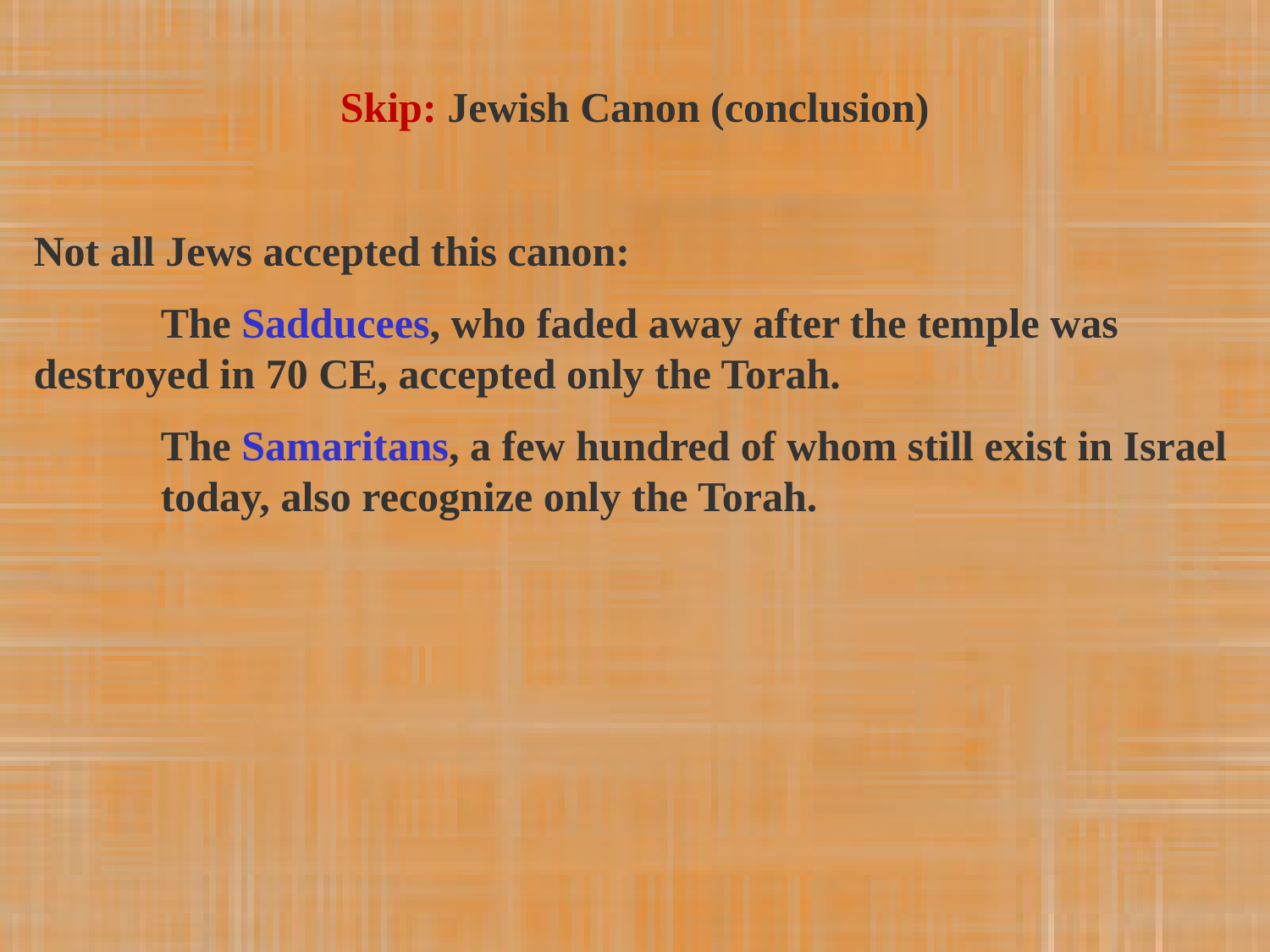

Skip: Jewish Canon (conclusion)

Not all Jews accepted this canon:
	The Sadducees, who faded away after the temple was 	destroyed in 70 CE, accepted only the Torah.
	The Samaritans, a few hundred of whom still exist in Israel 	today, also recognize only the Torah.